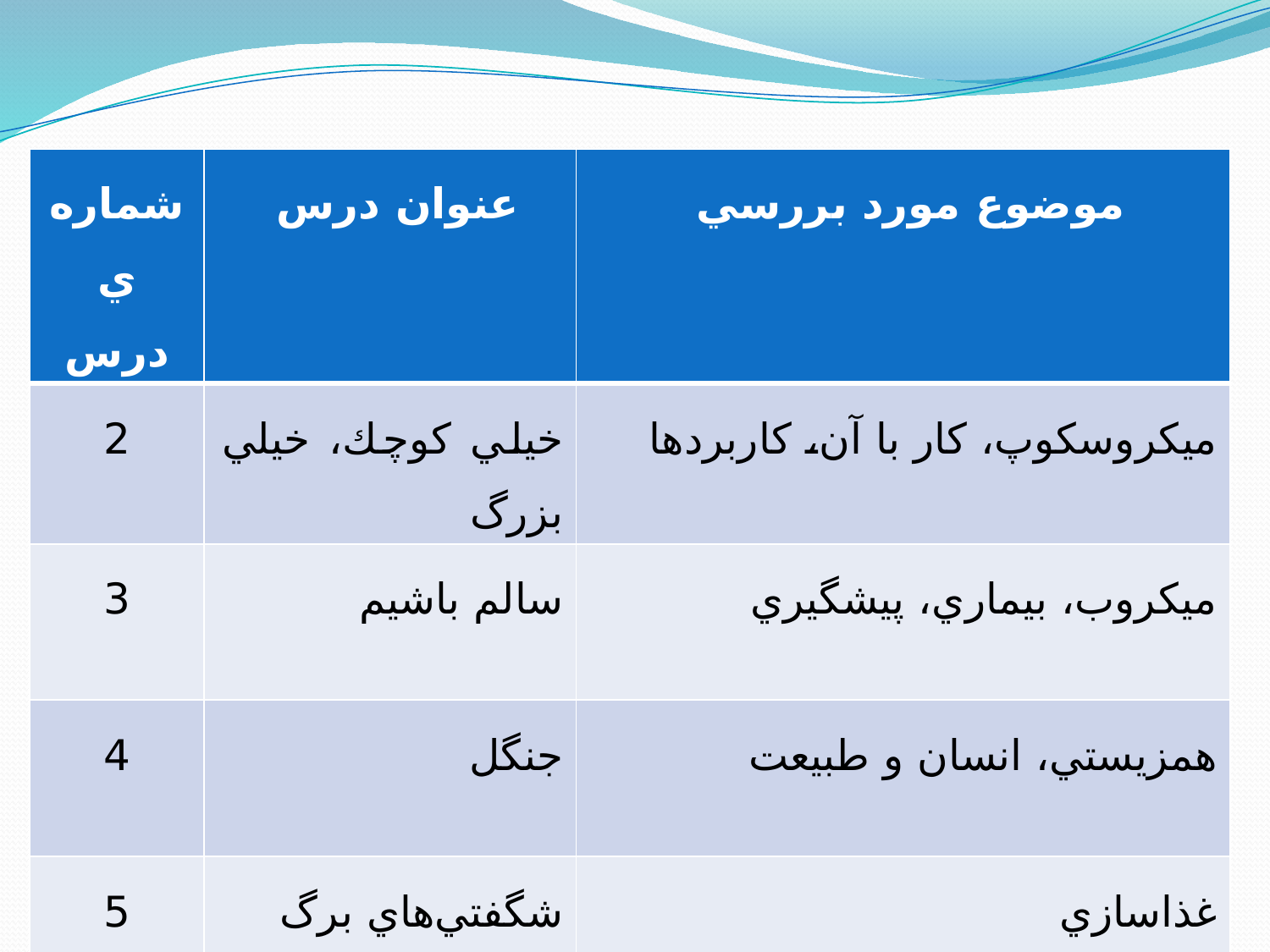

| شماره‌ي درس | عنوان درس | موضوع مورد بررسي |
| --- | --- | --- |
| 2 | خيلي كوچك، خيلي بزرگ | ميكروسكوپ، كار با آن، كاربردها |
| 3 | سالم باشيم | ميكروب، بيماري، پيشگيري |
| 4 | جنگل | همزيستي، انسان و طبيعت |
| 5 | شگفتي‌هاي برگ | غذاسازي |